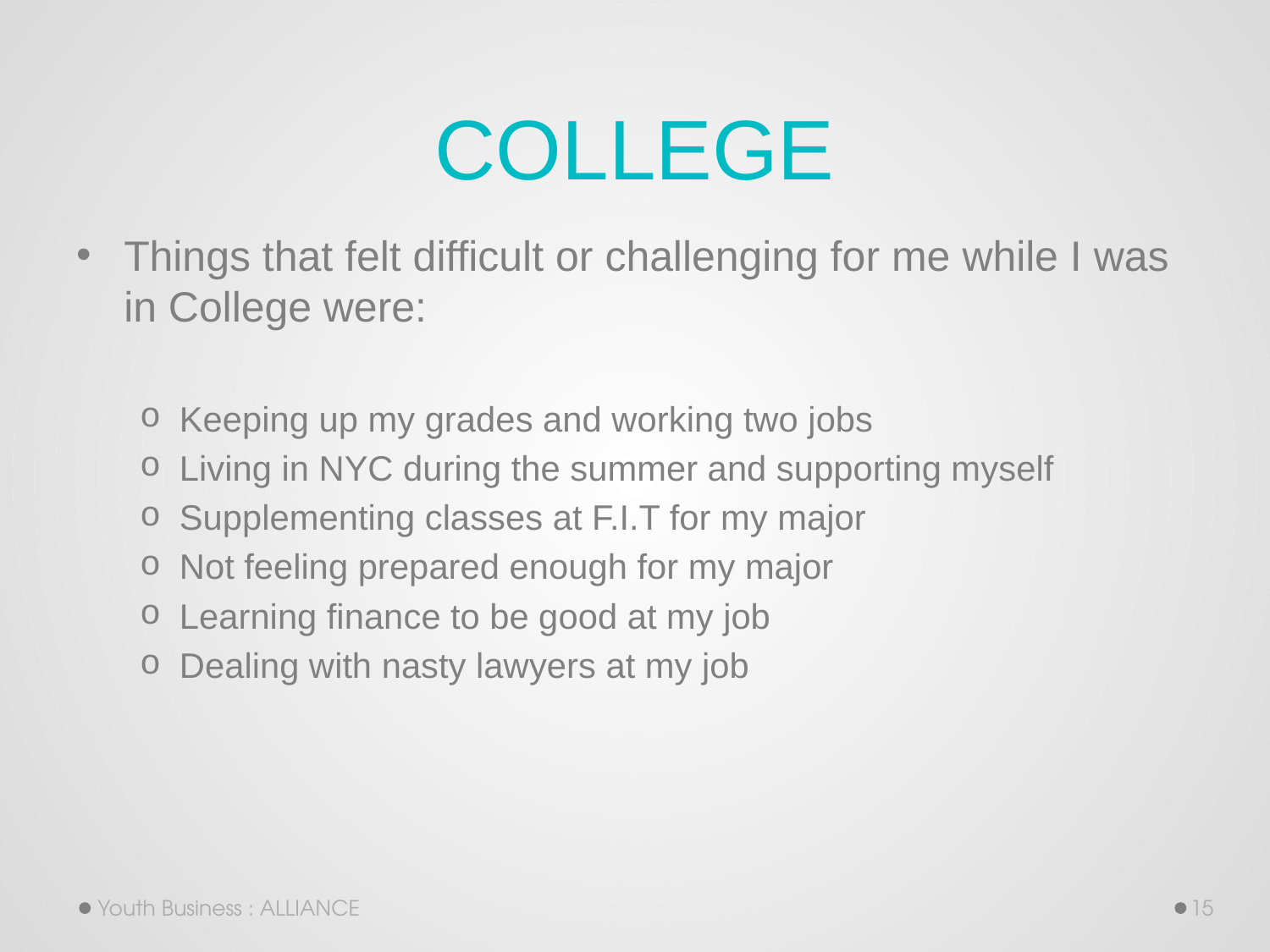

# College
Things that felt difficult or challenging for me while I was in College were:

Keeping up my grades and working two jobs
Living in NYC during the summer and supporting myself
Supplementing classes at F.I.T for my major
Not feeling prepared enough for my major
Learning finance to be good at my job
Dealing with nasty lawyers at my job

Youth Business : ALLIANCE
15